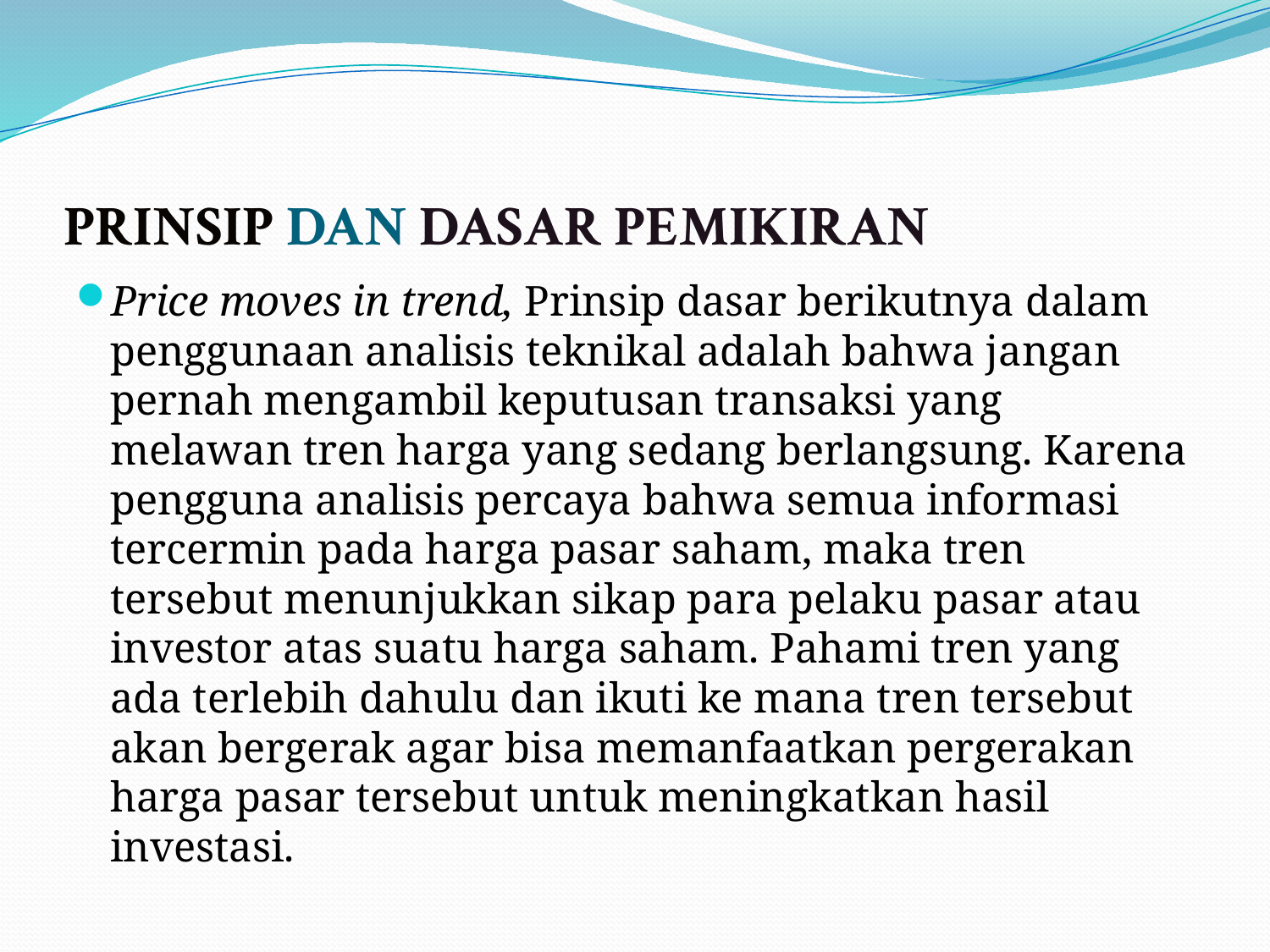

# PRINSIP DAN DASAR PEMIKIRAN
Price moves in trend, Prinsip dasar berikutnya dalam penggunaan analisis teknikal adalah bahwa jangan per­nah mengambil keputusan transaksi yang melawan tren harga yang sedang berlangsung. Karena pengguna analisis percaya bahwa semua informasi tercermin pada harga pasar saham, maka tren tersebut menunjukkan sikap para pelaku pasar atau investor atas sua­tu harga saham. Pahami tren yang ada terlebih dahulu dan ikuti ke mana tren tersebut akan bergerak agar bisa memanfaatkan pergerakan harga pasar tersebut untuk mening­katkan hasil investasi.